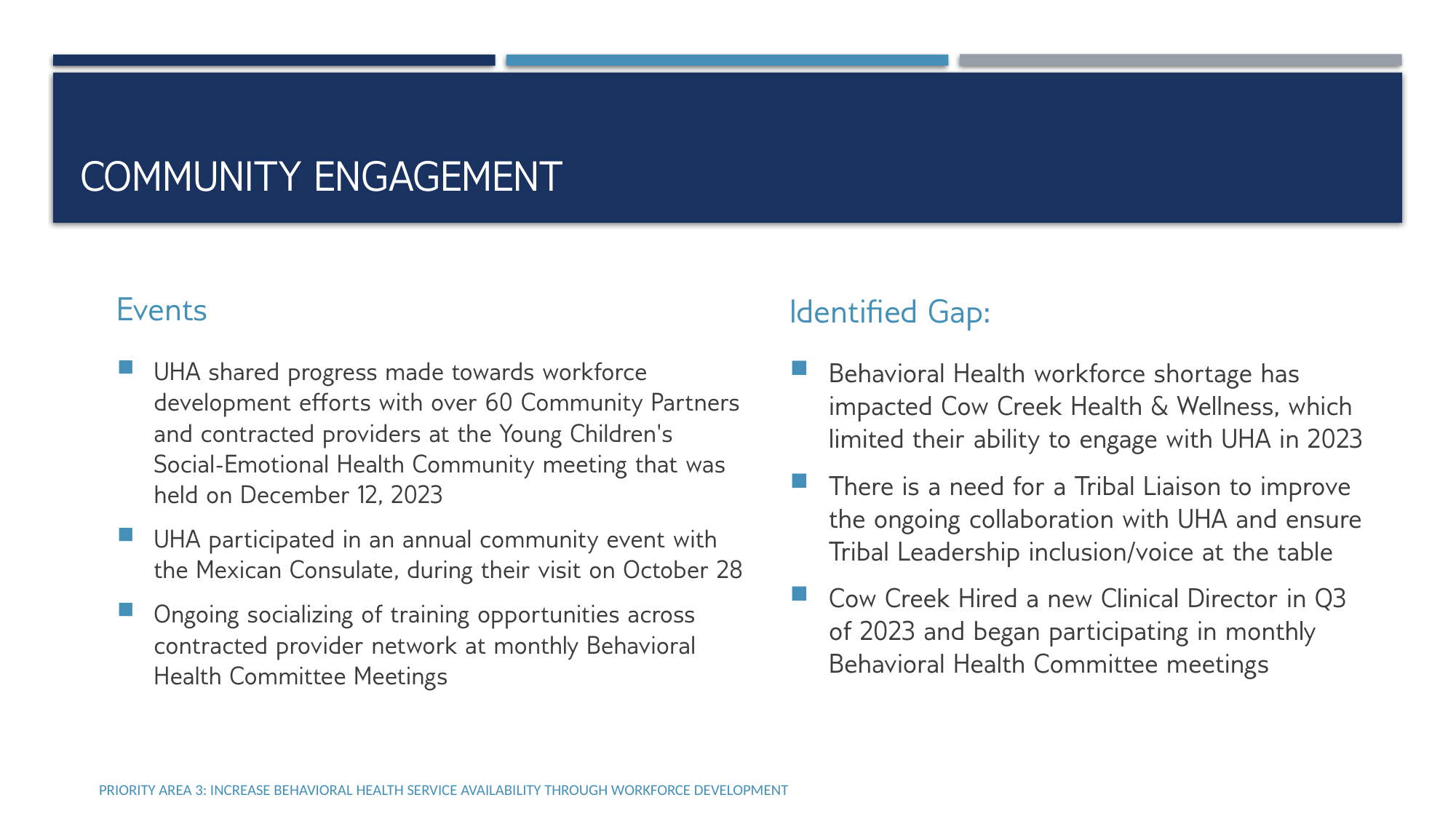

# Community Engagement
Events
Identified Gap:
UHA shared progress made towards workforce development efforts with over 60 Community Partners and contracted providers at the Young Children's Social-Emotional Health Community meeting that was held on December 12, 2023
UHA participated in an annual community event with the Mexican Consulate, during their visit on October 28
Ongoing socializing of training opportunities across contracted provider network at monthly Behavioral Health Committee Meetings
Behavioral Health workforce shortage has impacted Cow Creek Health & Wellness, which limited their ability to engage with UHA in 2023
There is a need for a Tribal Liaison to improve the ongoing collaboration with UHA and ensure Tribal Leadership inclusion/voice at the table
Cow Creek Hired a new Clinical Director in Q3 of 2023 and began participating in monthly Behavioral Health Committee meetings

Priority Area 3: Increase behavioral health service availability through workforce development